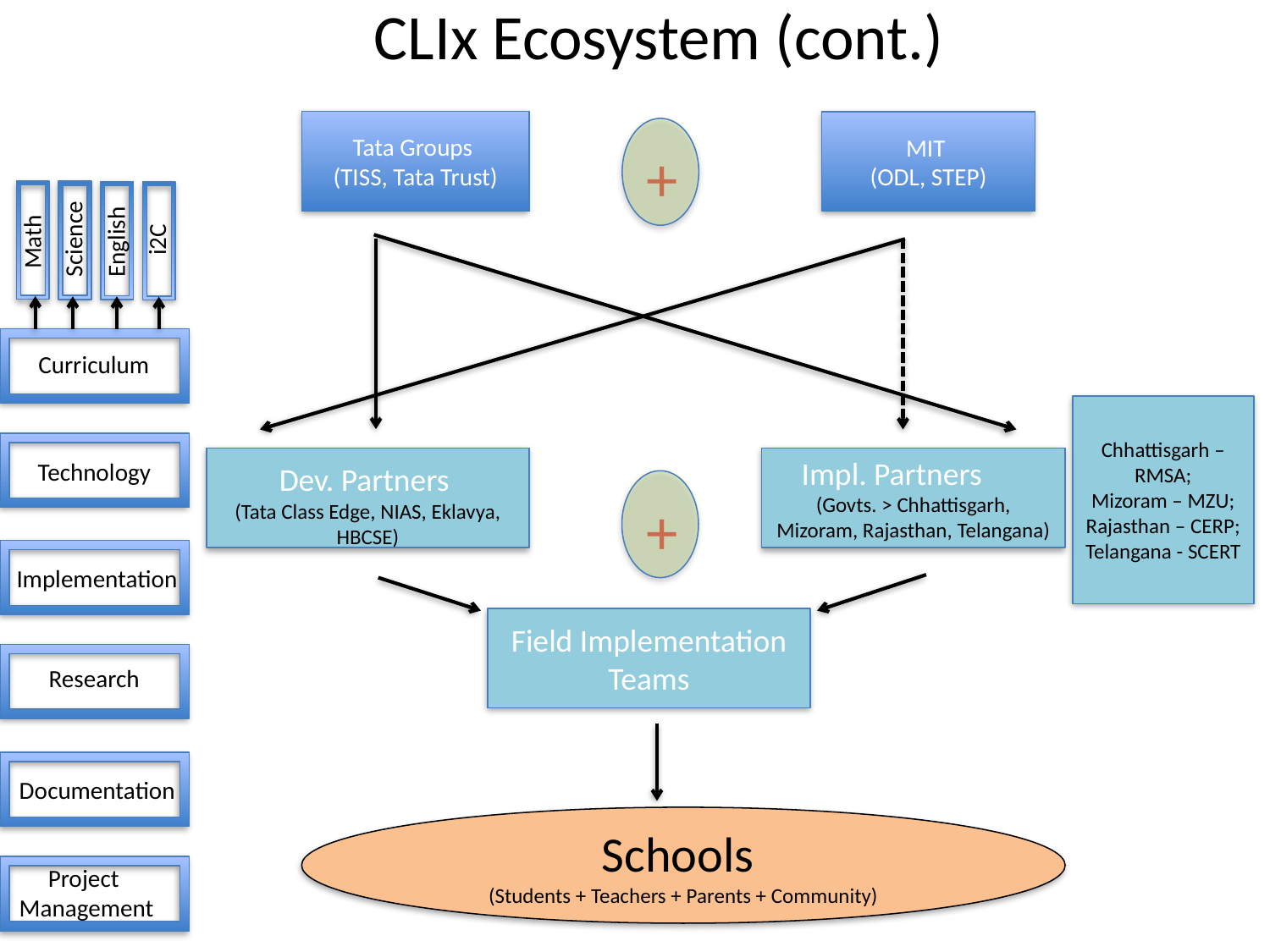

# CLIx Ecosystem (cont.)
Tata Groups
(TISS, Tata Trust)
MIT
(ODL, STEP)

+

Science
i2C
Math
English

Curriculum
Chhattisgarh – RMSA;
Mizoram – MZU;
Rajasthan – CERP; Telangana - SCERT

Dev. Partners
(Tata Class Edge, NIAS, Eklavya, HBCSE)

Impl. Partners       (Govts. > Chhattisgarh, Mizoram, Rajasthan, Telangana)
Technology

+

Implementation
Field Implementation Teams

Research

Documentation
Schools
(Students + Teachers + Parents + Community)

Project
Management